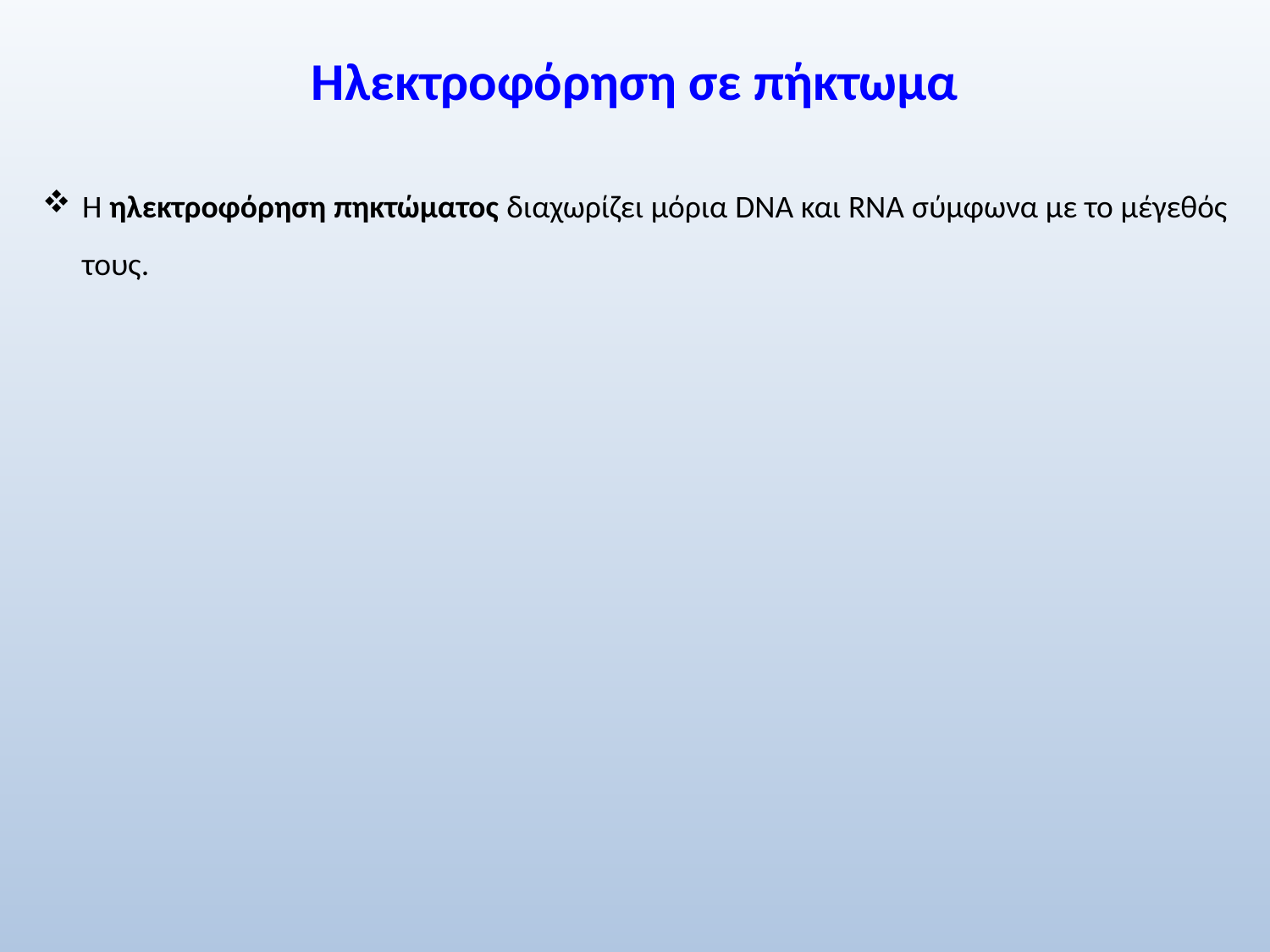

# Ηλεκτροφόρηση σε πήκτωμα
Η ηλεκτροφόρηση πηκτώματος διαχωρίζει μόρια DNA και RNA σύμφωνα με το μέγεθός τους.